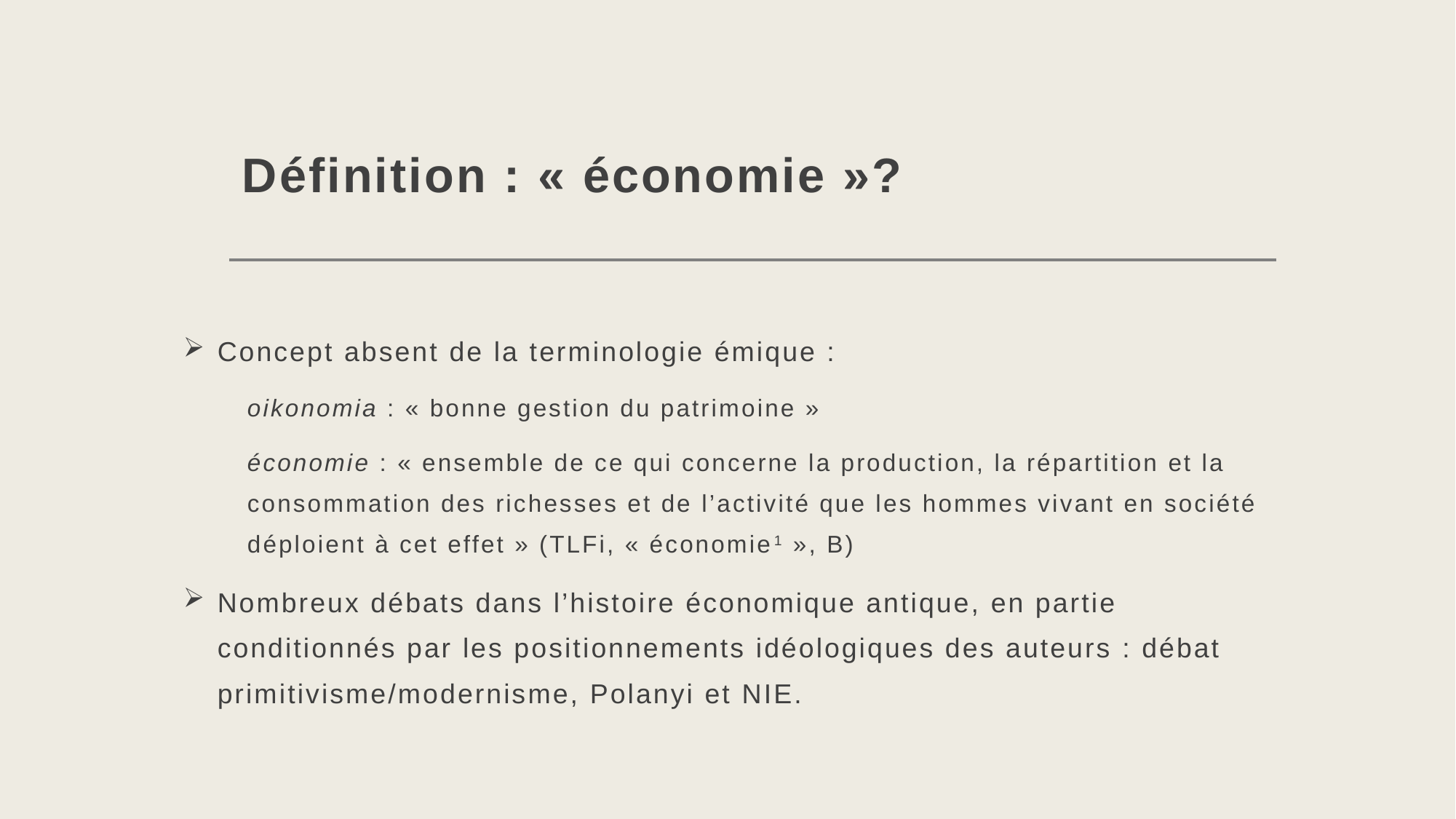

# Définition : « économie »?
Concept absent de la terminologie émique :
oikonomia : « bonne gestion du patrimoine »
économie : « ensemble de ce qui concerne la production, la répartition et la consommation des richesses et de l’activité que les hommes vivant en société déploient à cet effet » (TLFi, « économie1 », B)
Nombreux débats dans l’histoire économique antique, en partie conditionnés par les positionnements idéologiques des auteurs : débat primitivisme/modernisme, Polanyi et NIE.